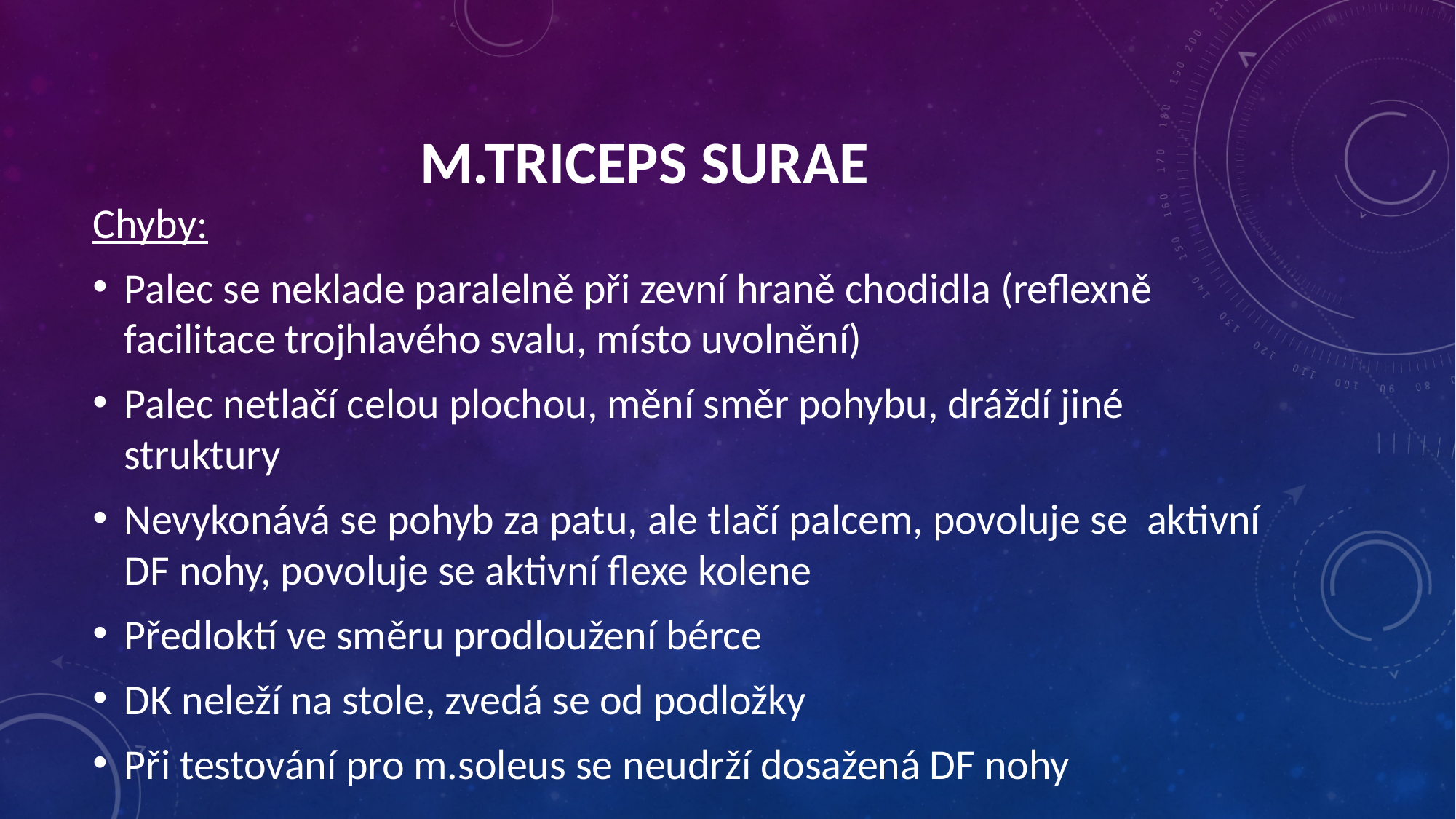

M.Triceps surae
Chyby:
Palec se neklade paralelně při zevní hraně chodidla (reflexně facilitace trojhlavého svalu, místo uvolnění)
Palec netlačí celou plochou, mění směr pohybu, dráždí jiné struktury
Nevykonává se pohyb za patu, ale tlačí palcem, povoluje se  aktivní DF nohy, povoluje se aktivní flexe kolene
Předloktí ve směru prodloužení bérce
DK neleží na stole, zvedá se od podložky
Při testování pro m.soleus se neudrží dosažená DF nohy